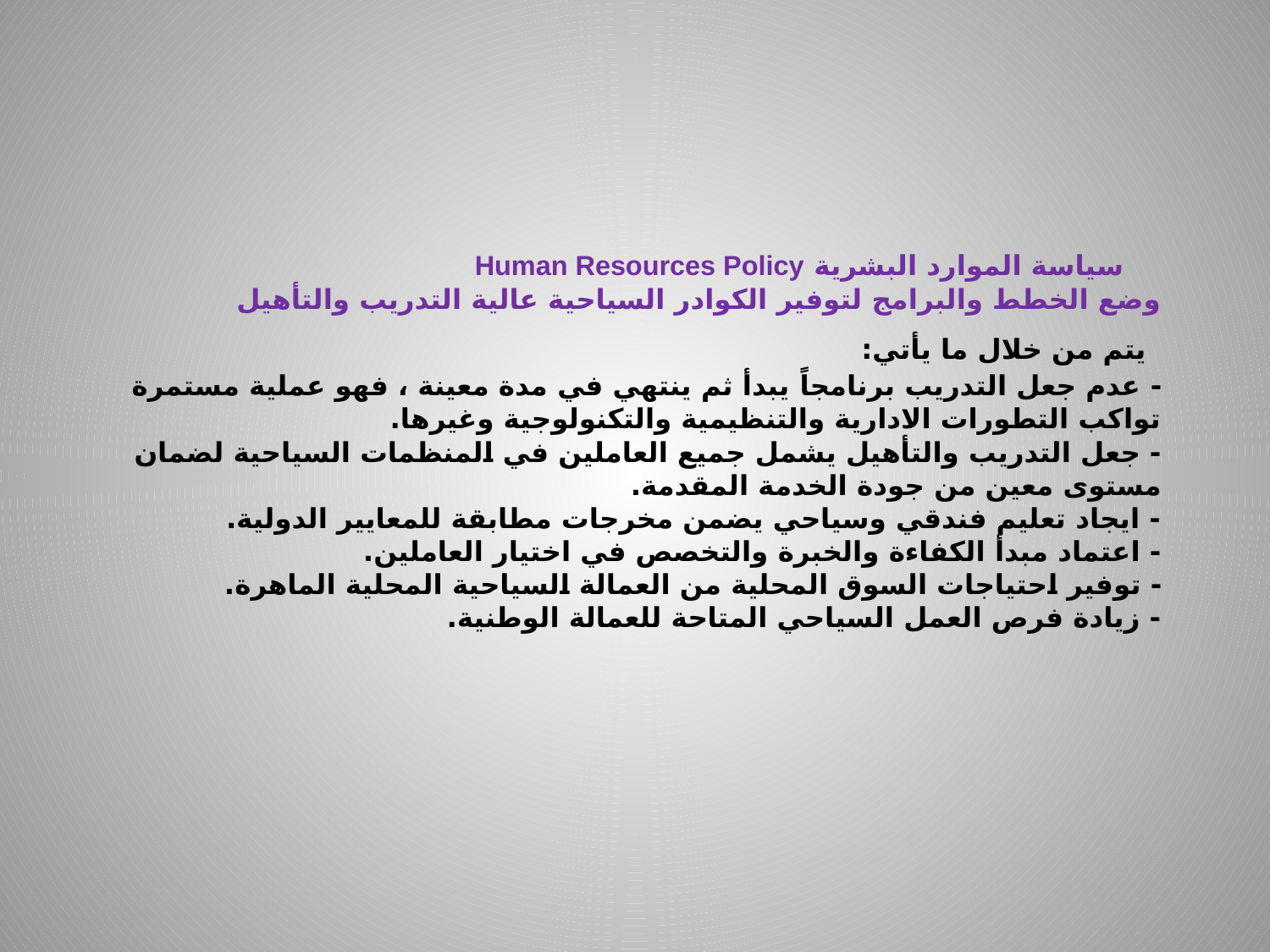

# سياسة الموارد البشرية Human Resources Policy وضع الخطط والبرامج لتوفير الكوادر السياحية عالية التدريب والتأهيل  يتم من خلال ما يأتي: - عدم جعل التدريب برنامجاً يبدأ ثم ينتهي في مدة معينة ، فهو عملية مستمرة تواكب التطورات الادارية والتنظيمية والتكنولوجية وغيرها. - جعل التدريب والتأهيل يشمل جميع العاملين في المنظمات السياحية لضمان مستوى معين من جودة الخدمة المقدمة. - ايجاد تعليم فندقي وسياحي يضمن مخرجات مطابقة للمعايير الدولية. - اعتماد مبدأ الكفاءة والخبرة والتخصص في اختيار العاملين. - توفير احتياجات السوق المحلية من العمالة السياحية المحلية الماهرة. - زيادة فرص العمل السياحي المتاحة للعمالة الوطنية.